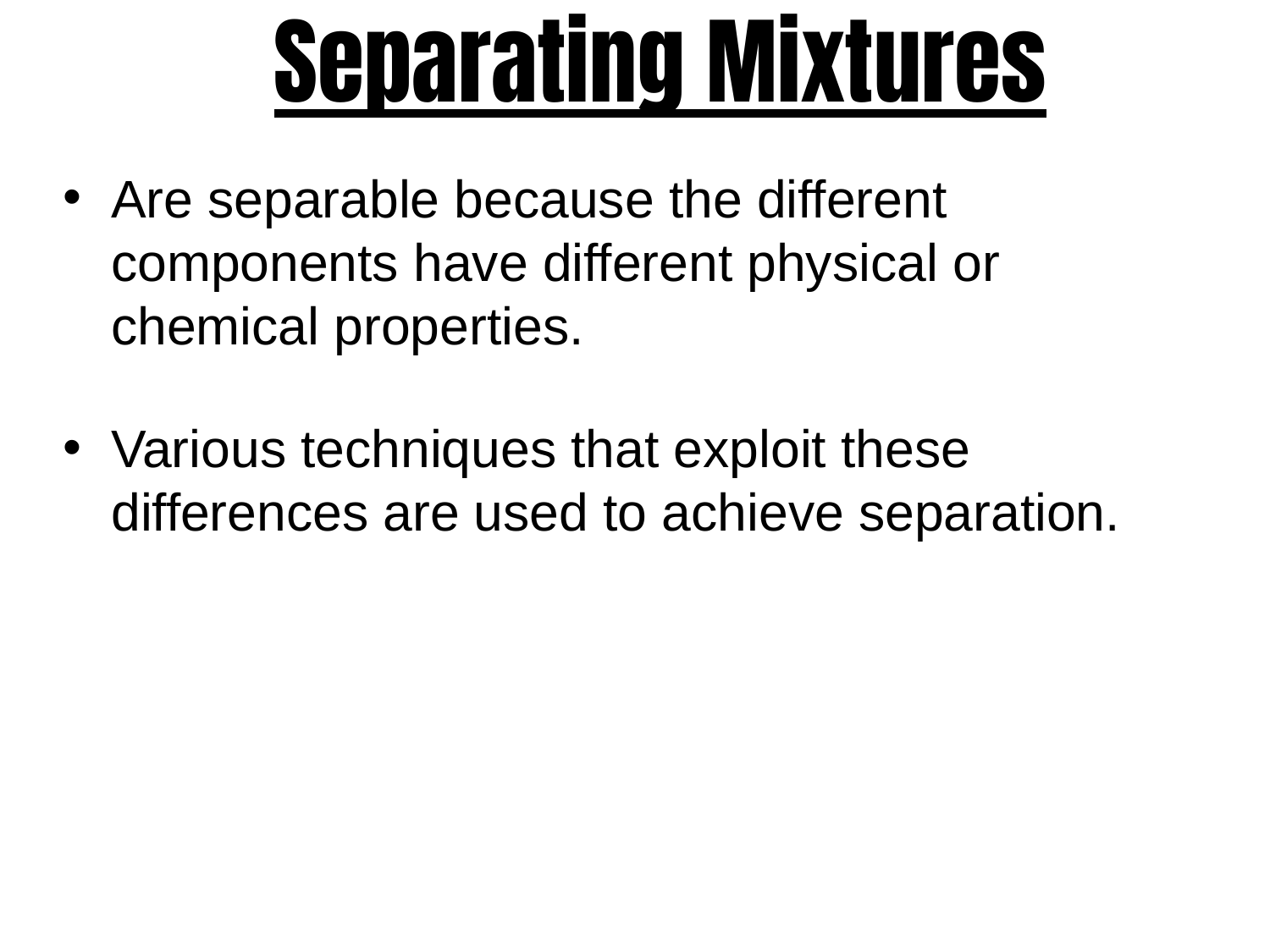

# Separating Mixtures
Are separable because the different components have different physical or chemical properties.

Various techniques that exploit these differences are used to achieve separation.